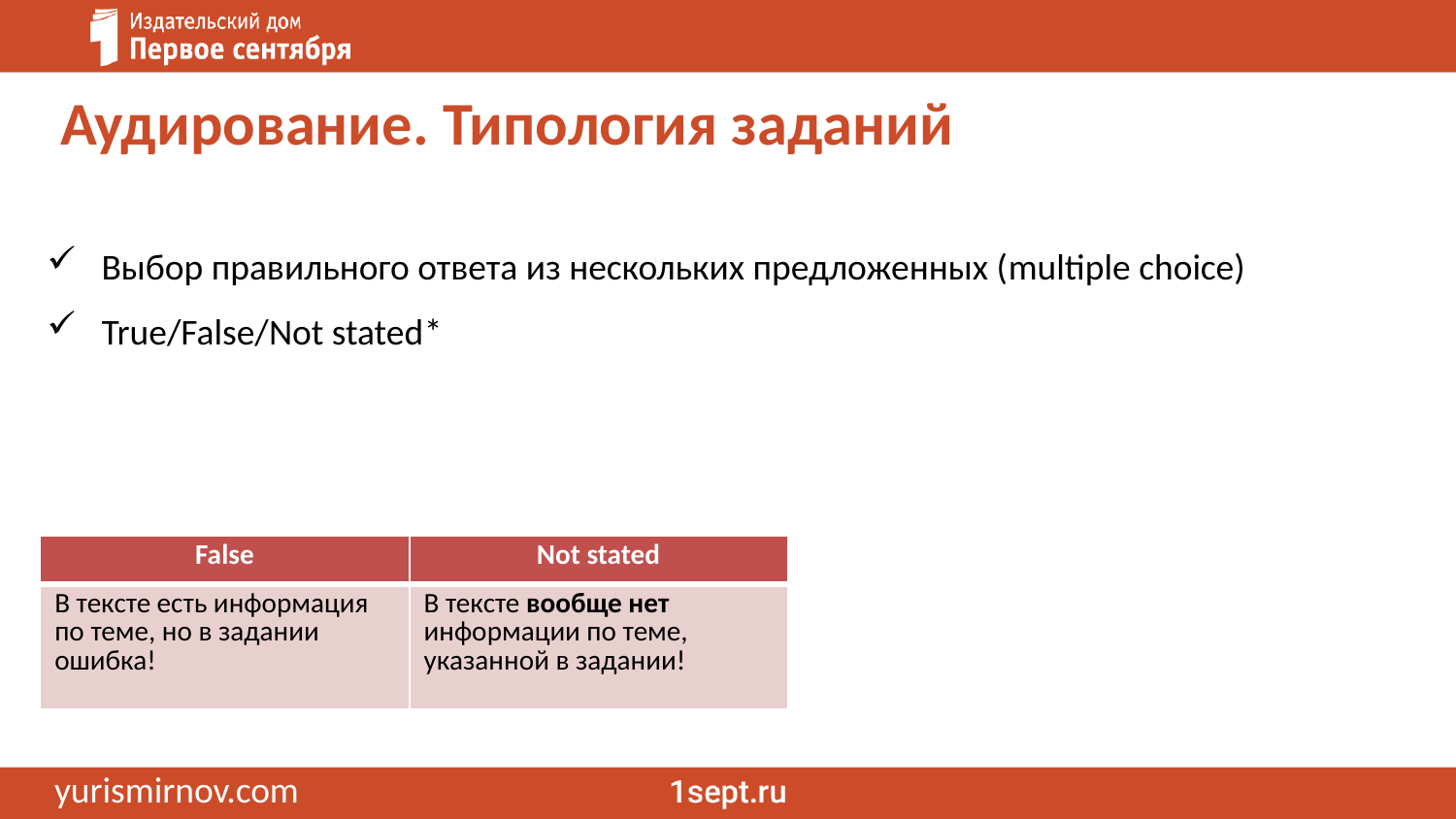

Аудирование. Типология заданий
Выбор правильного ответа из нескольких предложенных (multiple choice)
True/False/Not stated*
| False | Not stated |
| --- | --- |
| В тексте есть информация по теме, но в задании ошибка! | В тексте вообще нет информации по теме, указанной в задании! |
yurismirnov.com